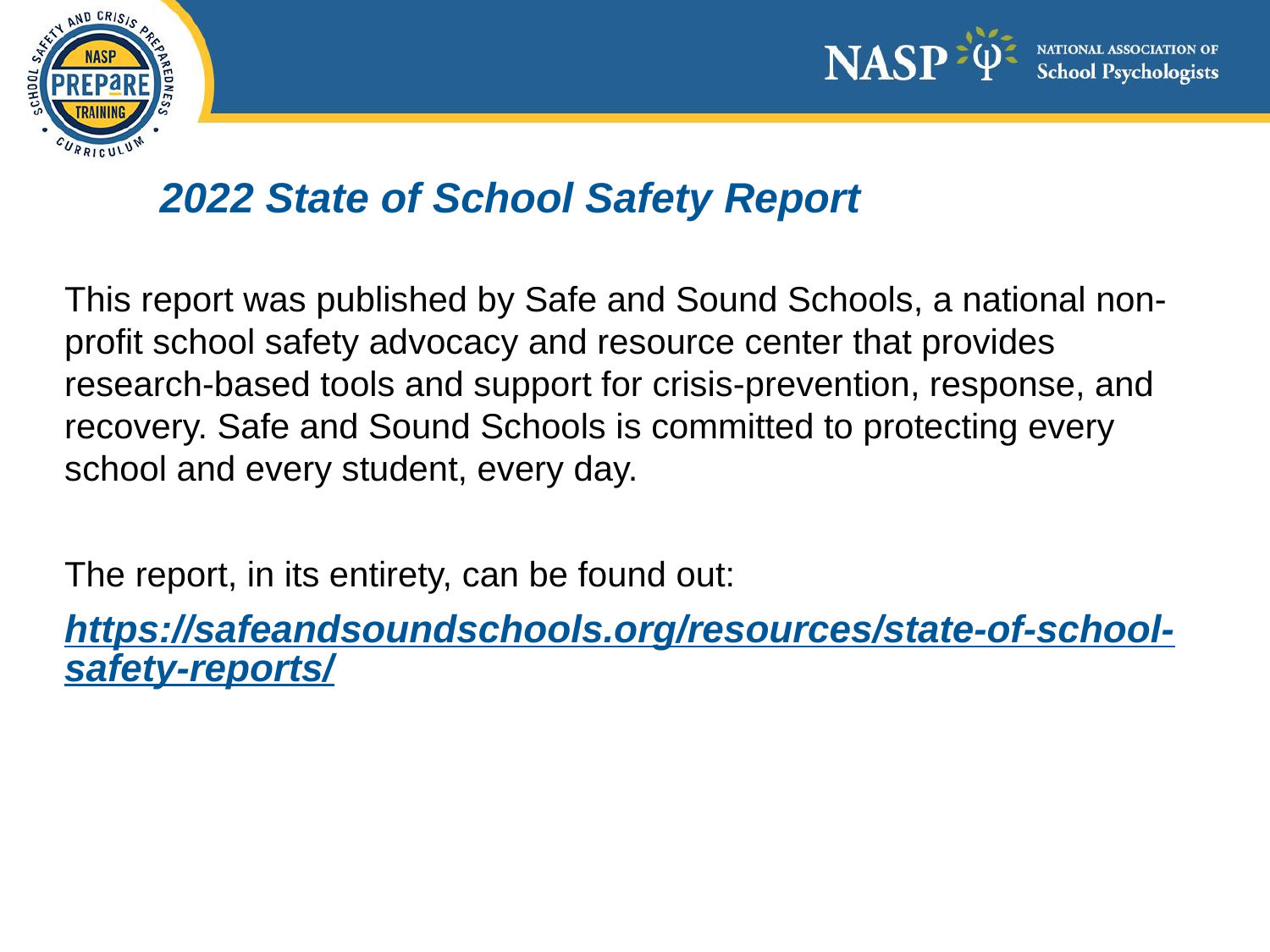

# 2022 State of School Safety Report
This report was published by Safe and Sound Schools, a national non-profit school safety advocacy and resource center that provides research-based tools and support for crisis-prevention, response, and recovery. Safe and Sound Schools is committed to protecting every school and every student, every day.

The report, in its entirety, can be found out:
https://safeandsoundschools.org/resources/state-of-school-safety-reports/